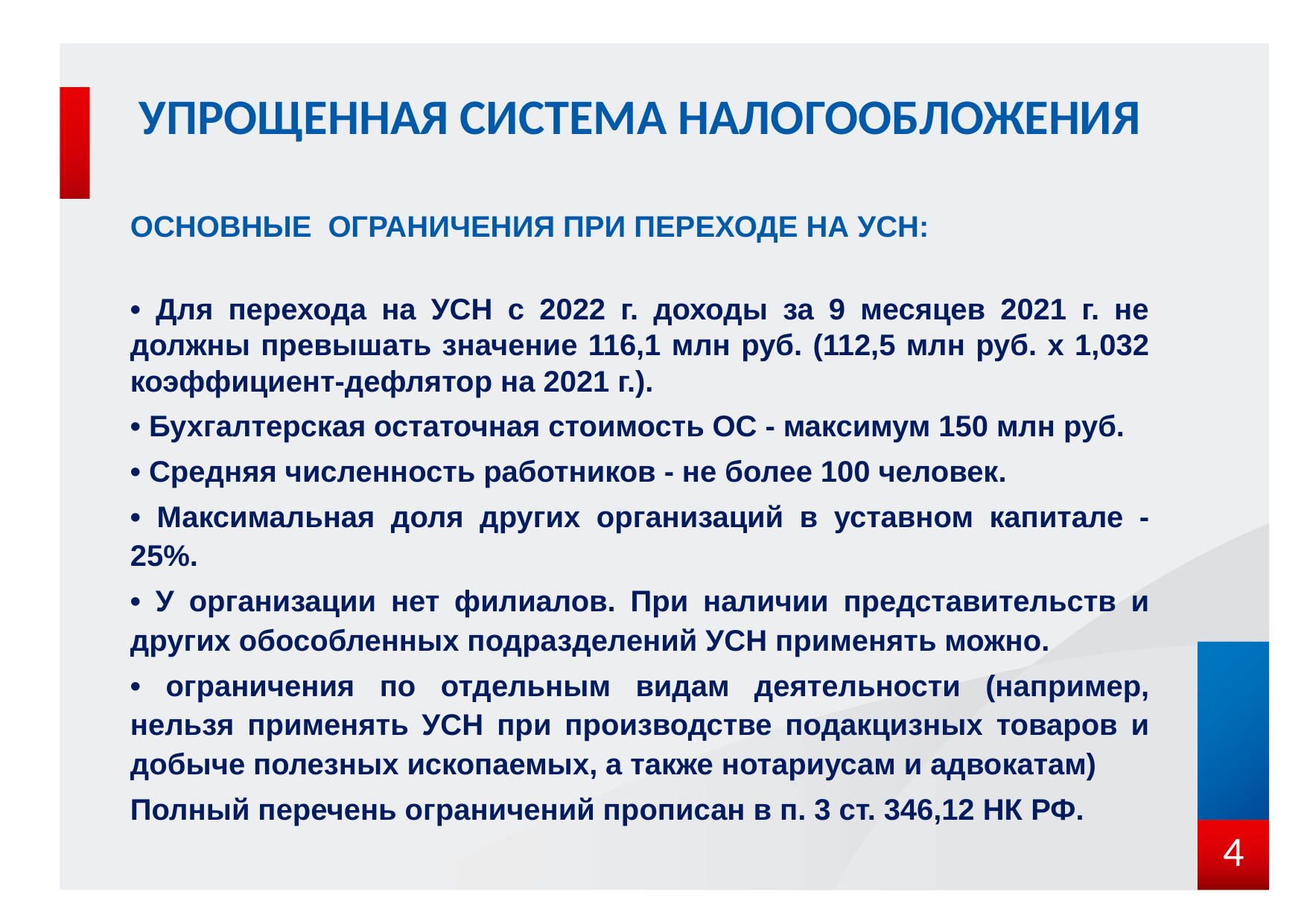

# УПРОЩЕННАЯ СИСТЕМА НАЛОГООБЛОЖЕНИЯ

ОСНОВНЫЕ  ОГРАНИЧЕНИЯ ПРИ ПЕРЕХОДЕ НА УСН:

• Для перехода на УСН с 2022 г. доходы за 9 месяцев 2021 г. не должны превышать значение 116,1 млн руб. (112,5 млн руб. x 1,032 коэффициент-дефлятор на 2021 г.).
• Бухгалтерская остаточная стоимость ОС - максимум 150 млн руб.
• Средняя численность работников - не более 100 человек.
• Максимальная доля других организаций в уставном капитале - 25%.
• У организации нет филиалов. При наличии представительств и других обособленных подразделений УСН применять можно.
• ограничения по отдельным видам деятельности (например, нельзя применять УСН при производстве подакцизных товаров и добыче полезных ископаемых, а также нотариусам и адвокатам)
Полный перечень ограничений прописан в п. 3 ст. 346,12 НК РФ.

4